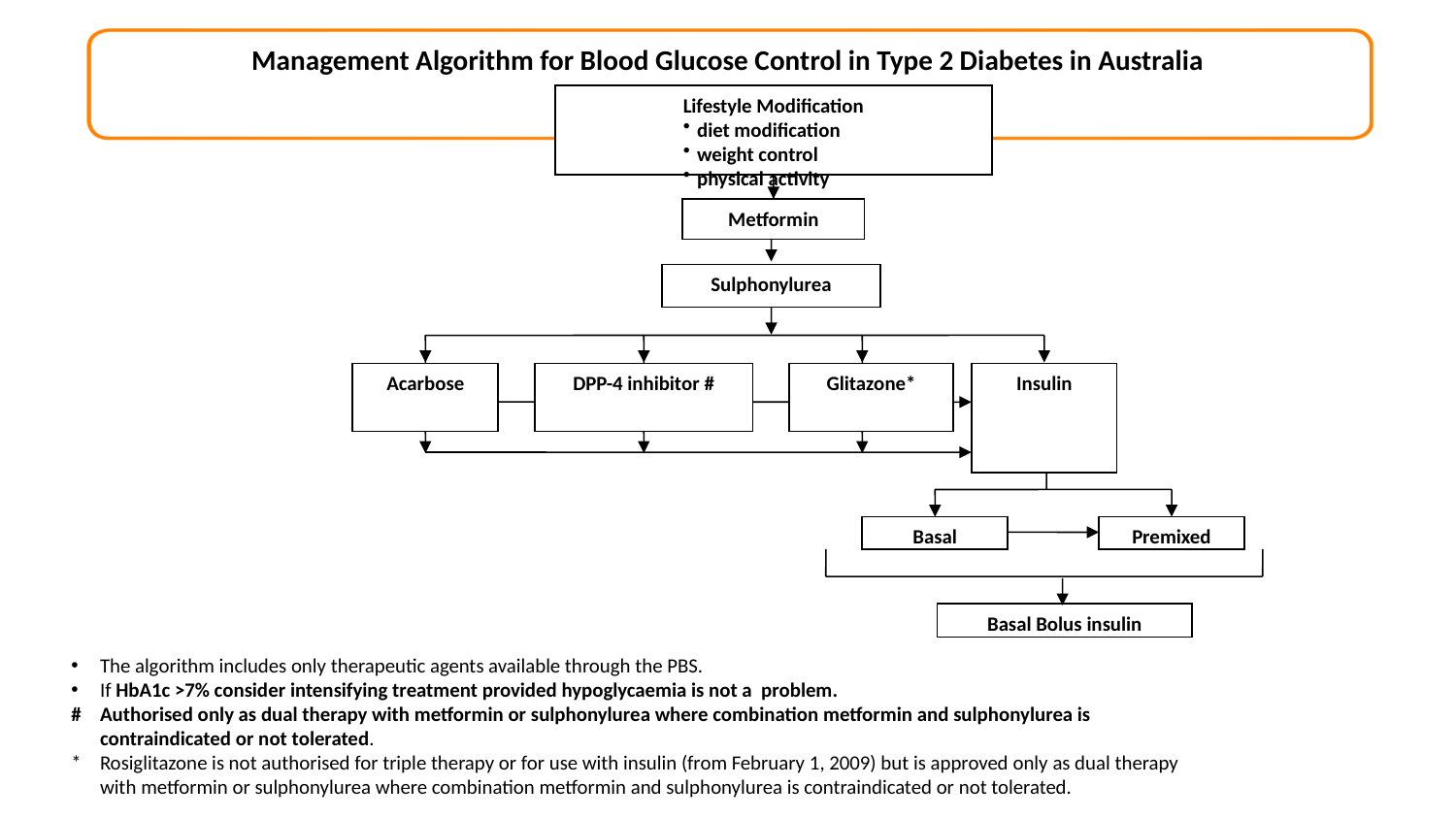

Management Algorithm for Blood Glucose Control in Type 2 Diabetes in Australia
Lifestyle Modification
diet modification
weight control
physical activity

Metformin

Sulphonylurea

Acarbose
DPP-4 inhibitor #
Glitazone*

Insulin

Basal
Premixed

Basal Bolus insulin
The algorithm includes only therapeutic agents available through the PBS.
If HbA1c >7% consider intensifying treatment provided hypoglycaemia is not a  problem.
#  	Authorised only as dual therapy with metformin or sulphonylurea where combination metformin and sulphonylurea is contraindicated or not tolerated.
* 	Rosiglitazone is not authorised for triple therapy or for use with insulin (from February 1, 2009) but is approved only as dual therapy with metformin or sulphonylurea where combination metformin and sulphonylurea is contraindicated or not tolerated.